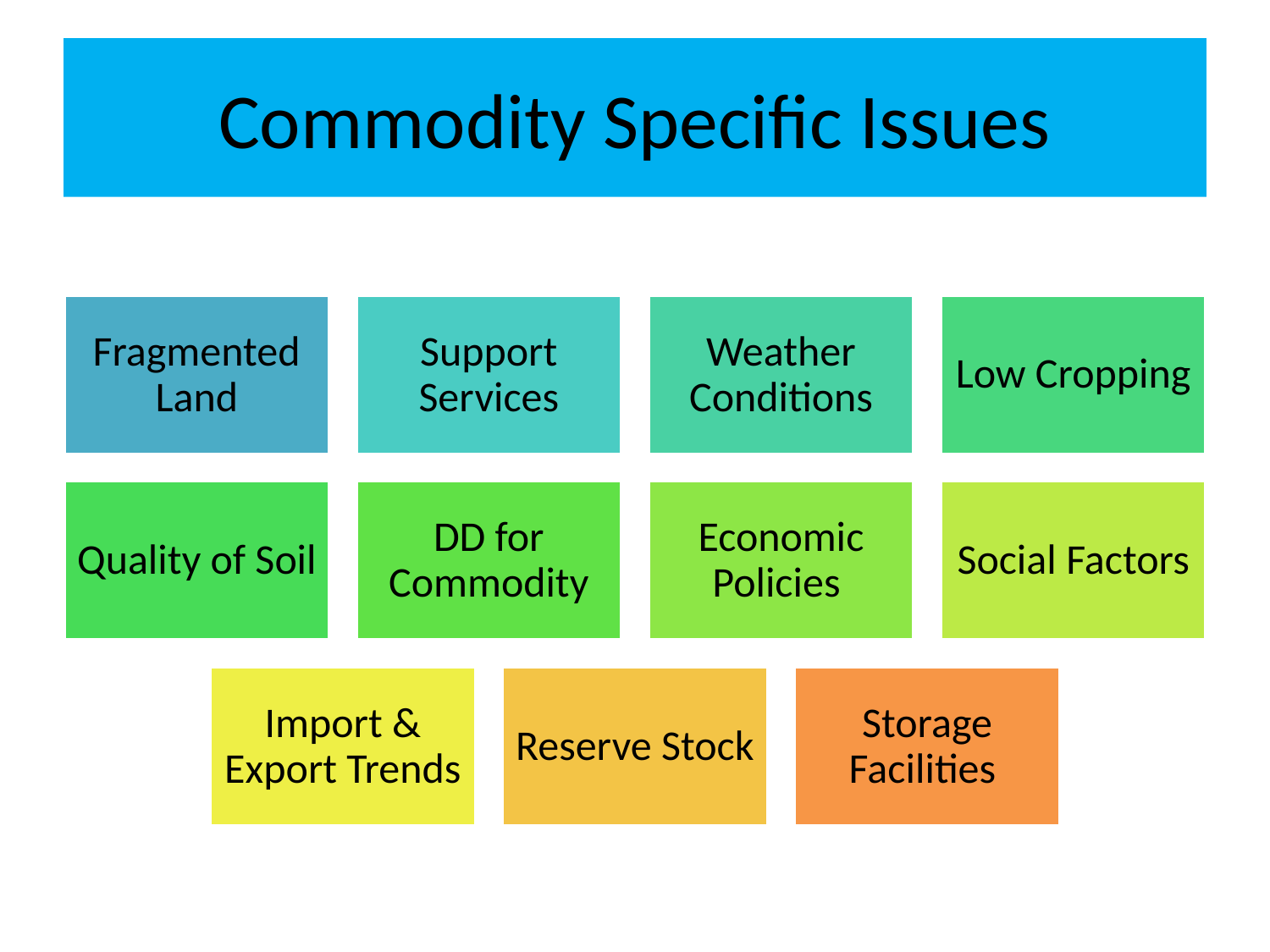

# Commodity Specific Issues
Fragmented Land
Support Services
Weather Conditions
Low Cropping
Quality of Soil
DD for Commodity
Economic Policies
Social Factors
Import & Export Trends
Reserve Stock
Storage Facilities